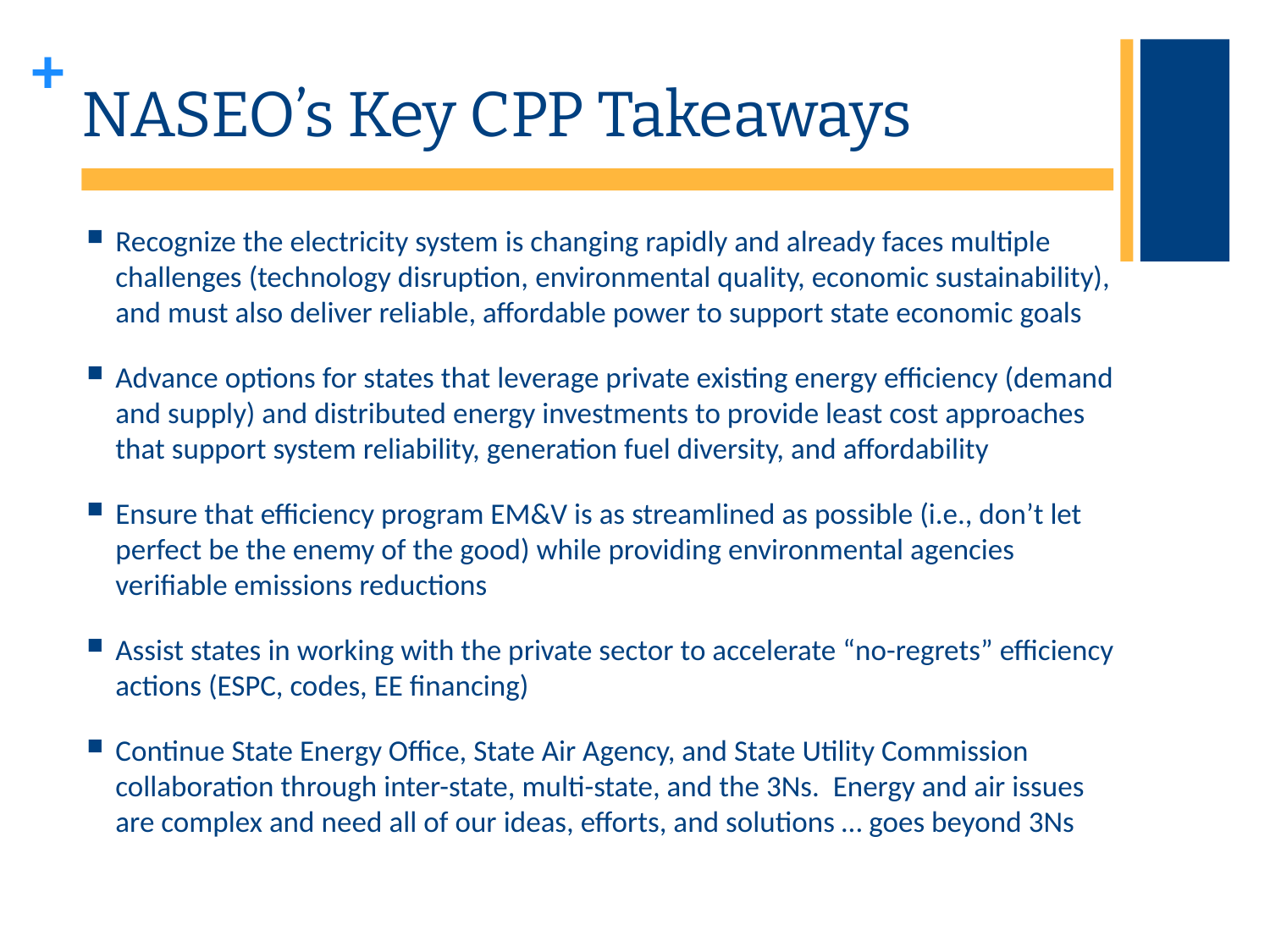

# NASEO’s Key CPP Takeaways

Recognize the electricity system is changing rapidly and already faces multiple challenges (technology disruption, environmental quality, economic sustainability), and must also deliver reliable, affordable power to support state economic goals
Advance options for states that leverage private existing energy efficiency (demand and supply) and distributed energy investments to provide least cost approaches that support system reliability, generation fuel diversity, and affordability
Ensure that efficiency program EM&V is as streamlined as possible (i.e., don’t let perfect be the enemy of the good) while providing environmental agencies verifiable emissions reductions
Assist states in working with the private sector to accelerate “no-regrets” efficiency actions (ESPC, codes, EE financing)
Continue State Energy Office, State Air Agency, and State Utility Commission collaboration through inter-state, multi-state, and the 3Ns.  Energy and air issues are complex and need all of our ideas, efforts, and solutions … goes beyond 3Ns